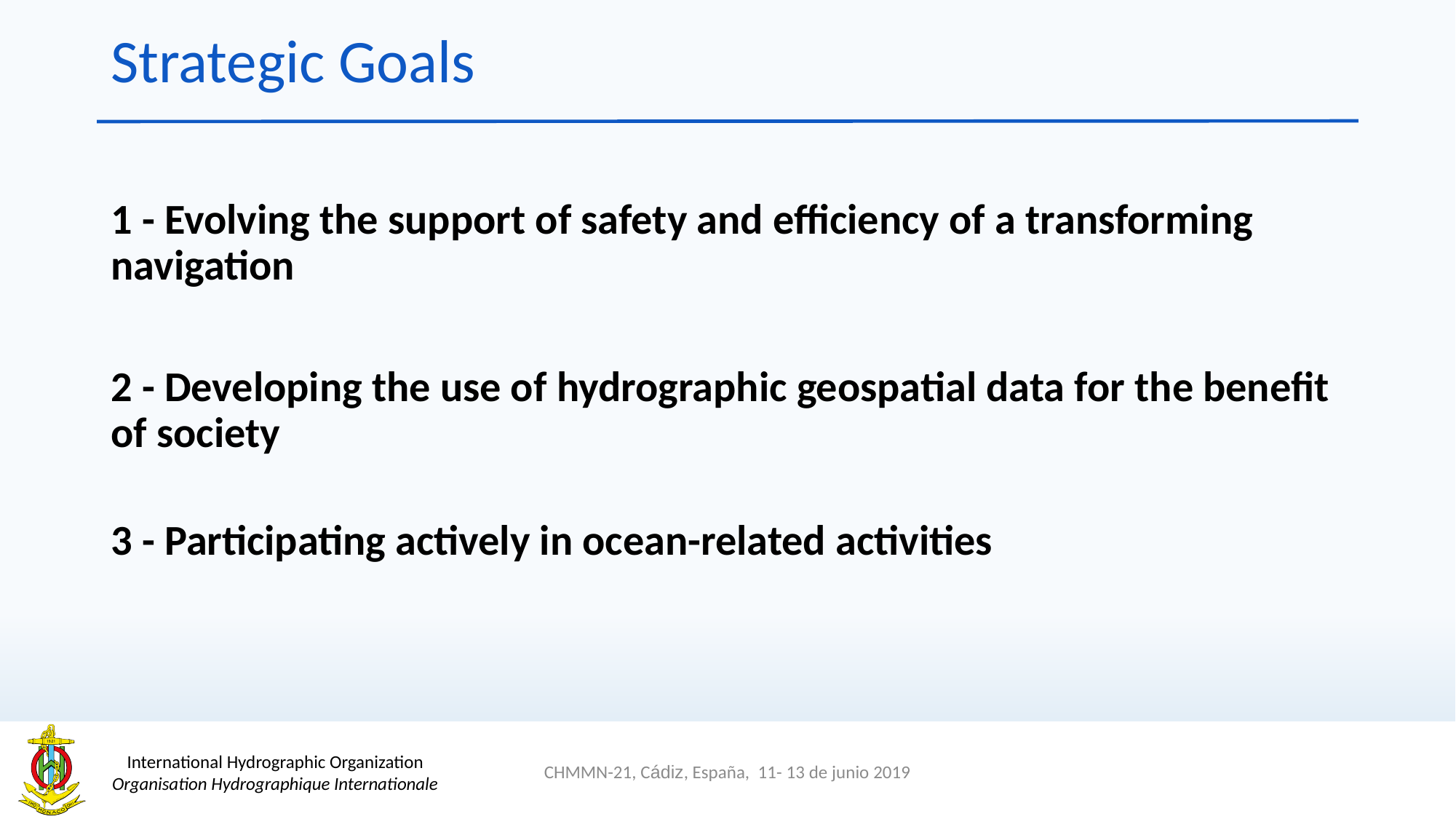

# Strategic Goals

1 - Evolving the support of safety and efficiency of a transforming navigation

2 - Developing the use of hydrographic geospatial data for the benefit of society

3 - Participating actively in ocean-related activities

CHMMN-21, Cádiz, España,  11- 13 de junio 2019